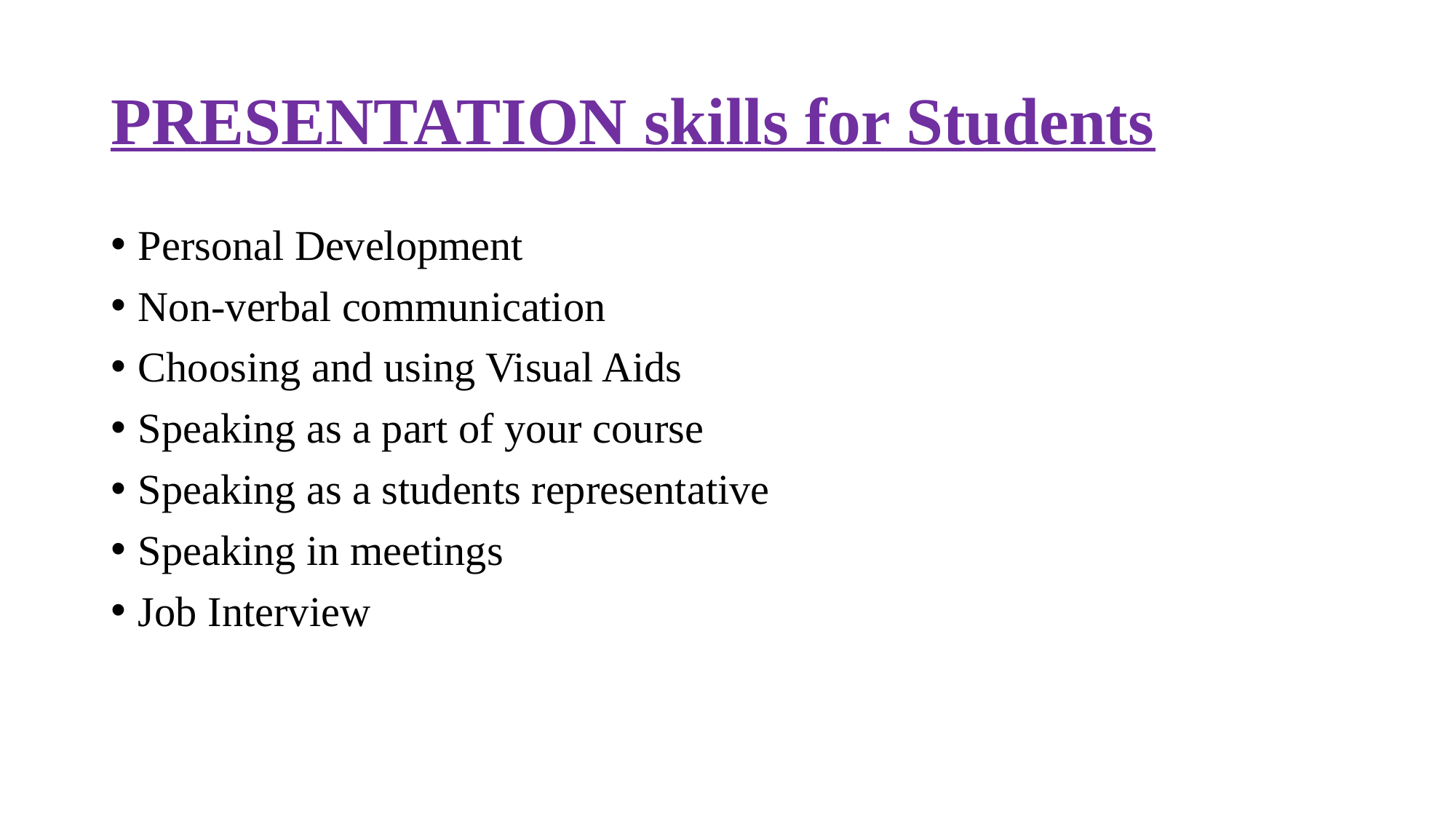

# PRESENTATION skills for Students
Personal Development
Non-verbal communication
Choosing and using Visual Aids
Speaking as a part of your course
Speaking as a students representative
Speaking in meetings
Job Interview